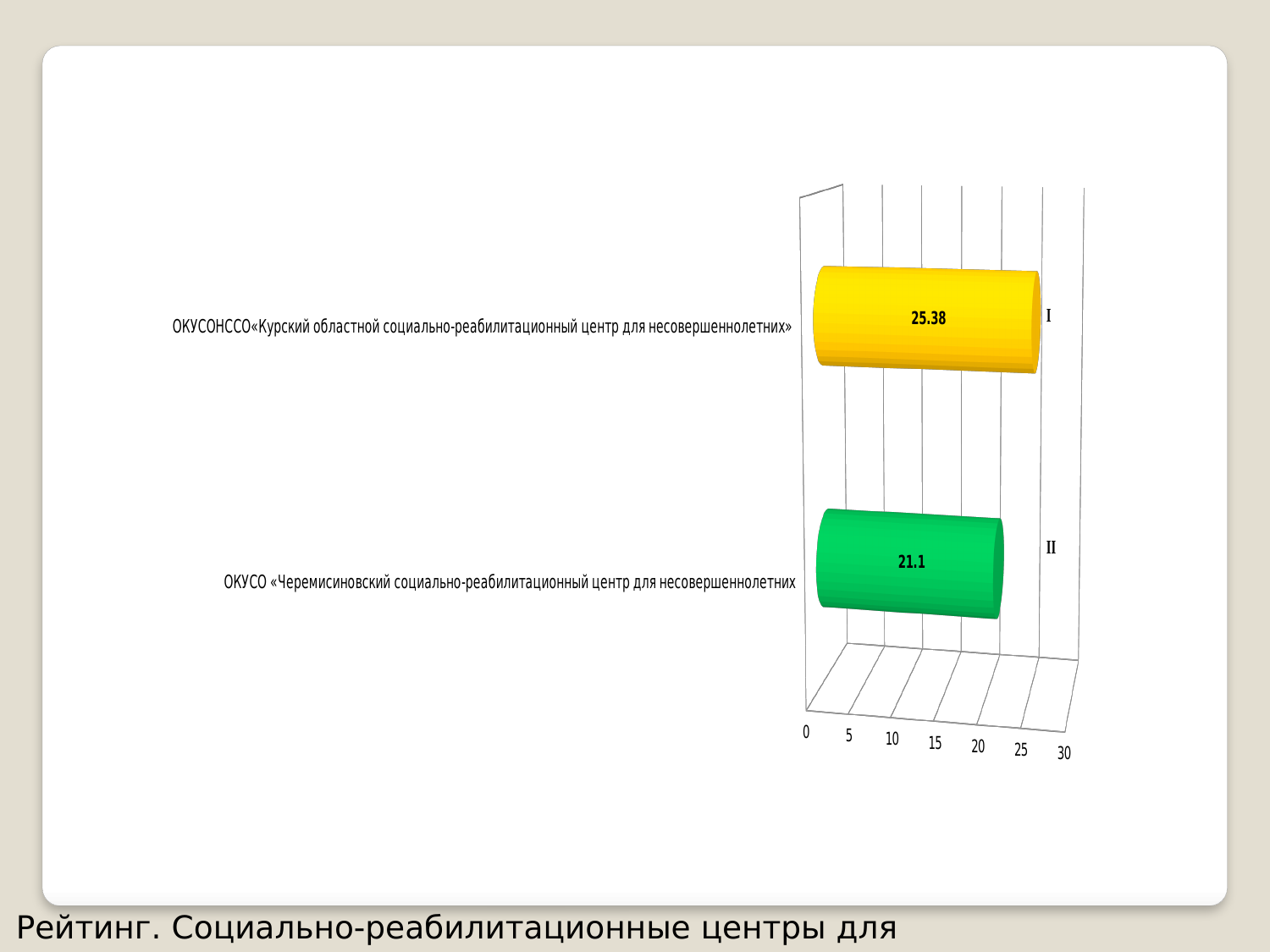

[unsupported chart]

Рейтинг. Социально-реабилитационные центры для несовершеннолетних